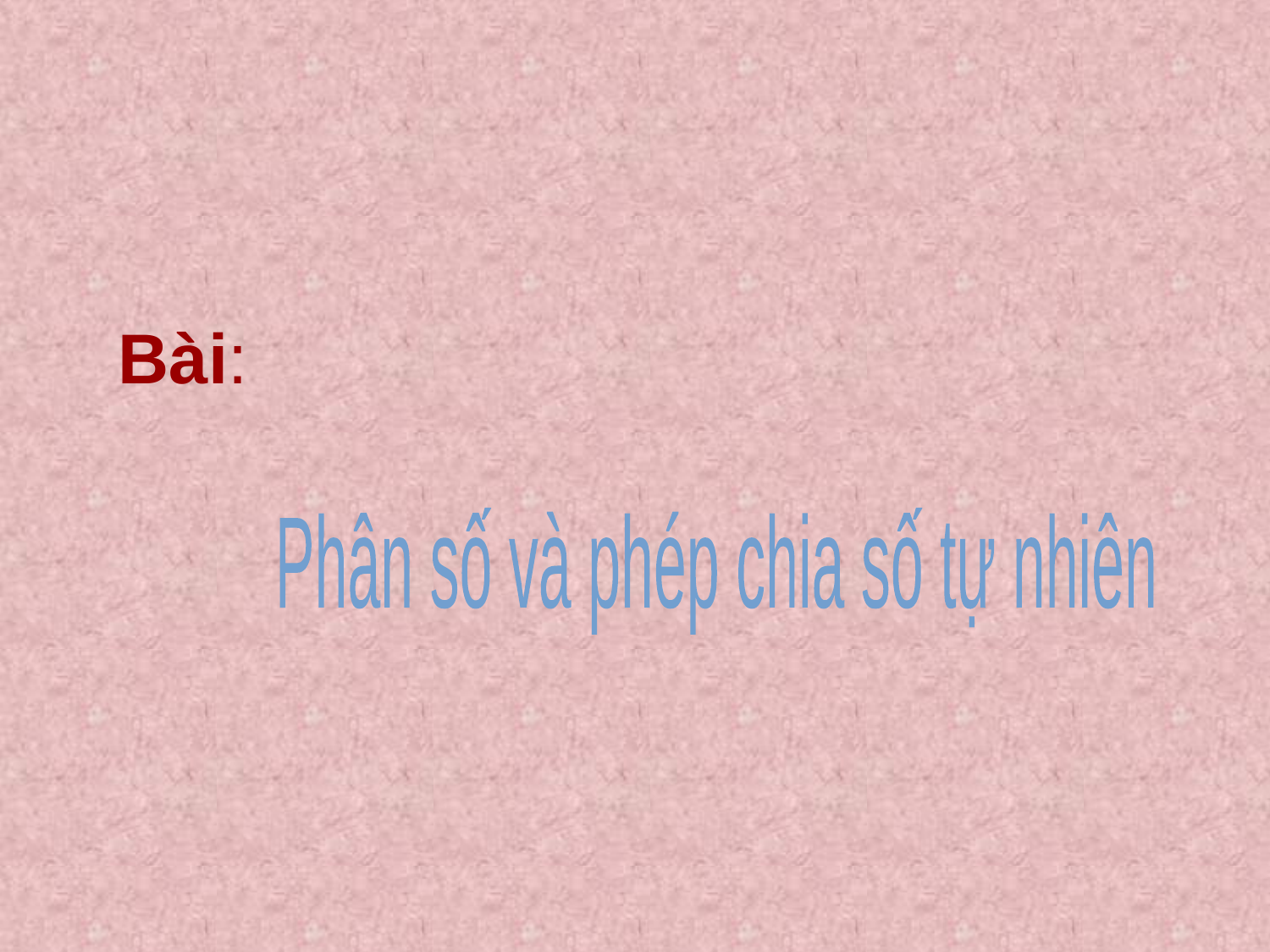

Bài:

Phân số và phép chia số tự nhiên